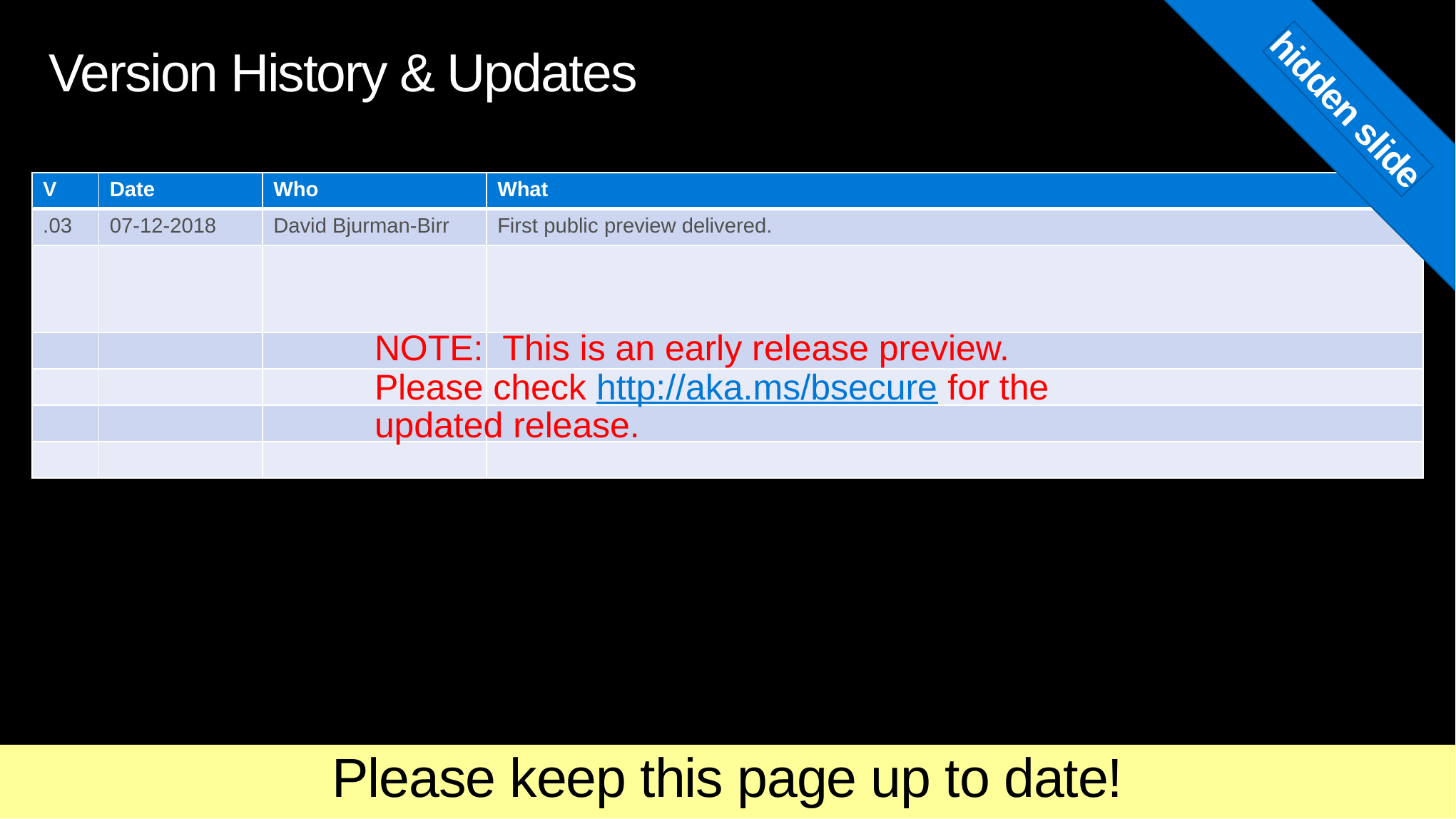

hidden slide
# Version History & Updates
| V | Date | Who | What |
| --- | --- | --- | --- |
| .03 | 07-12-2018 | David Bjurman-Birr | First public preview delivered. |
|  |  |  |  |
|  |  |  |  |
|  |  |  |  |
|  |  |  |  |
|  |  |  |  |
NOTE:  This is an early release preview.  Please check http://aka.ms/bsecure for the updated release.
Please keep this page up to date!